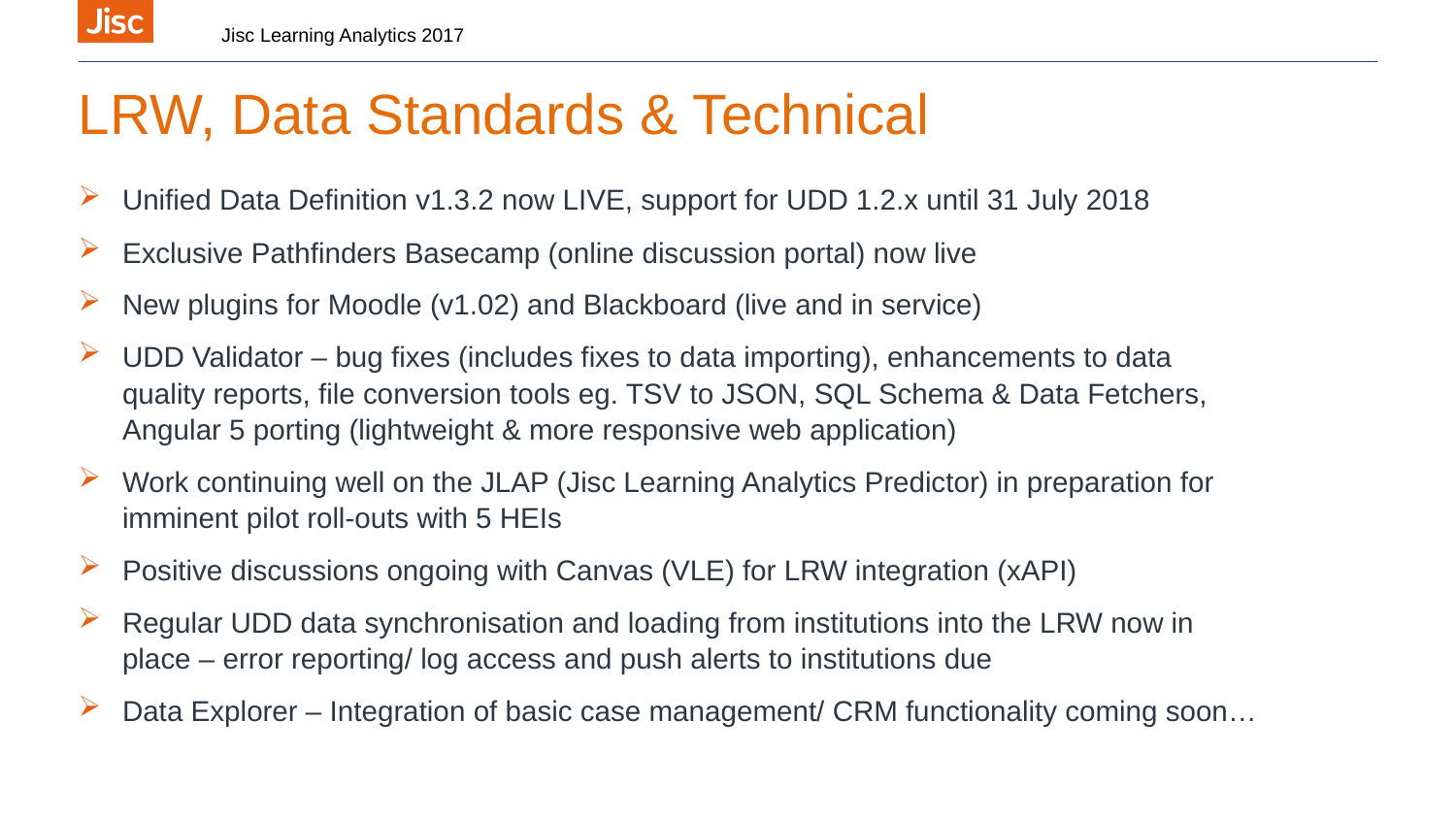

Jisc Learning Analytics 2017
# LRW, Data Standards & Technical
Unified Data Definition v1.3.2 now LIVE, support for UDD 1.2.x until 31 July 2018
Exclusive Pathfinders Basecamp (online discussion portal) now live
New plugins for Moodle (v1.02) and Blackboard (live and in service)
UDD Validator – bug fixes (includes fixes to data importing), enhancements to data quality reports, file conversion tools eg. TSV to JSON, SQL Schema & Data Fetchers, Angular 5 porting (lightweight & more responsive web application)
Work continuing well on the JLAP (Jisc Learning Analytics Predictor) in preparation for imminent pilot roll-outs with 5 HEIs
Positive discussions ongoing with Canvas (VLE) for LRW integration (xAPI)
Regular UDD data synchronisation and loading from institutions into the LRW now in place – error reporting/ log access and push alerts to institutions due
Data Explorer – Integration of basic case management/ CRM functionality coming soon…